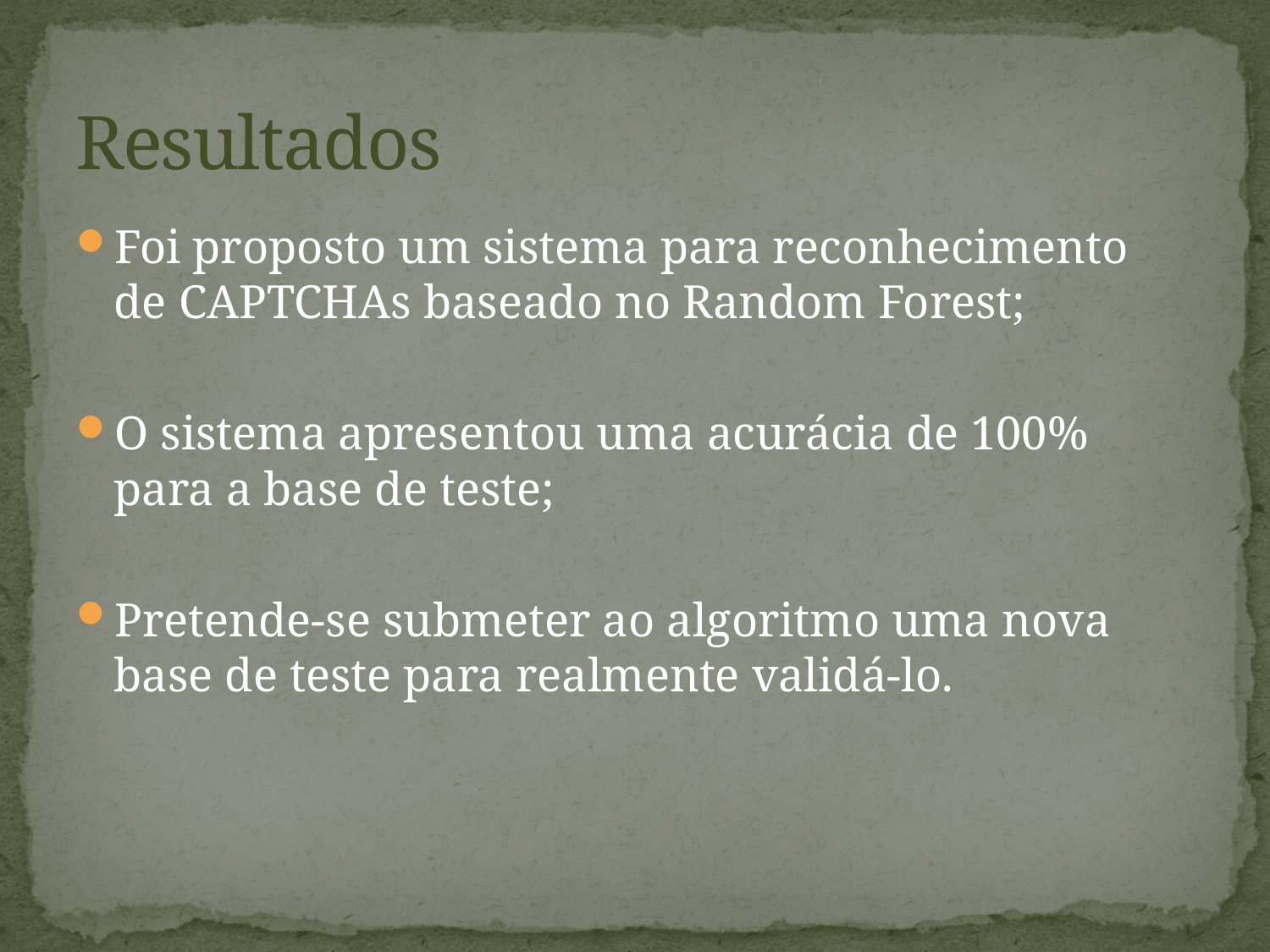

# Resultados
Foi proposto um sistema para reconhecimento de CAPTCHAs baseado no Random Forest;

O sistema apresentou uma acurácia de 100% para a base de teste;

Pretende-se submeter ao algoritmo uma nova base de teste para realmente validá-lo.